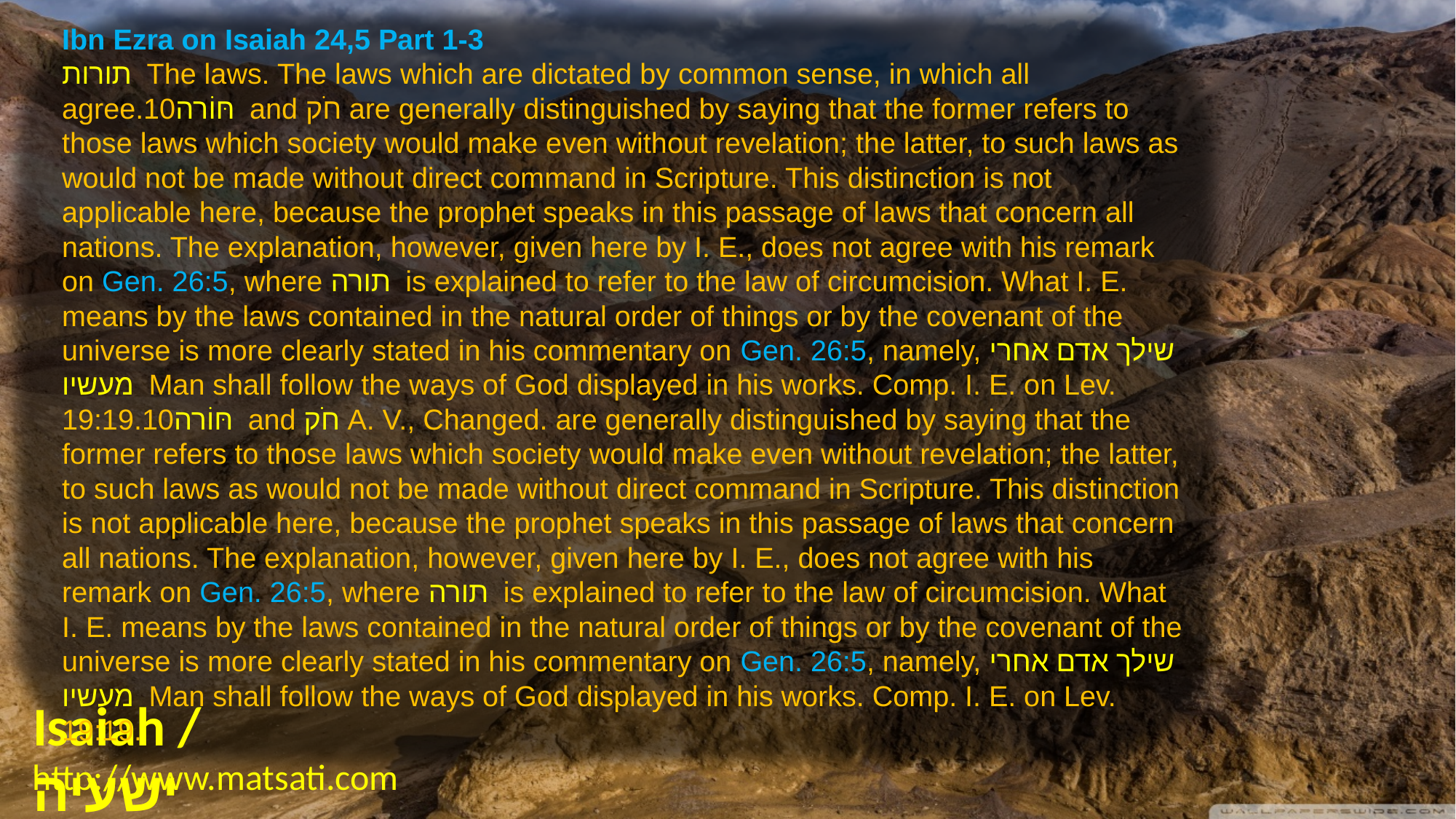

Ibn Ezra on Isaiah 24,5 Part 1-3
תורות  The laws. The laws which are dictated by common sense, in which all agree.10חּוֹרה  and חֹק are generally distinguished by saying that the former refers to those laws which society would make even without revelation; the latter, to such laws as would not be made without direct command in Scripture. This distinction is not applicable here, because the prophet speaks in this passage of laws that concern all nations. The explanation, however, given here by I. E., does not agree with his remark on Gen. 26:5, where תורה  is explained to refer to the law of circumcision. What I. E. means by the laws contained in the natural order of things or by the covenant of the universe is more clearly stated in his commentary on Gen. 26:5, namely, שילך אדם אחרי מעשיו  Man shall follow the ways of God displayed in his works. Comp. I. E. on Lev. 19:19.10חּוֹרה  and חֹק A. V., Changed. are generally distinguished by saying that the former refers to those laws which society would make even without revelation; the latter, to such laws as would not be made without direct command in Scripture. This distinction is not applicable here, because the prophet speaks in this passage of laws that concern all nations. The explanation, however, given here by I. E., does not agree with his remark on Gen. 26:5, where תורה  is explained to refer to the law of circumcision. What I. E. means by the laws contained in the natural order of things or by the covenant of the universe is more clearly stated in his commentary on Gen. 26:5, namely, שילך אדם אחרי מעשיו  Man shall follow the ways of God displayed in his works. Comp. I. E. on Lev. 19:19.
Isaiah / ישעיה
http://www.matsati.com